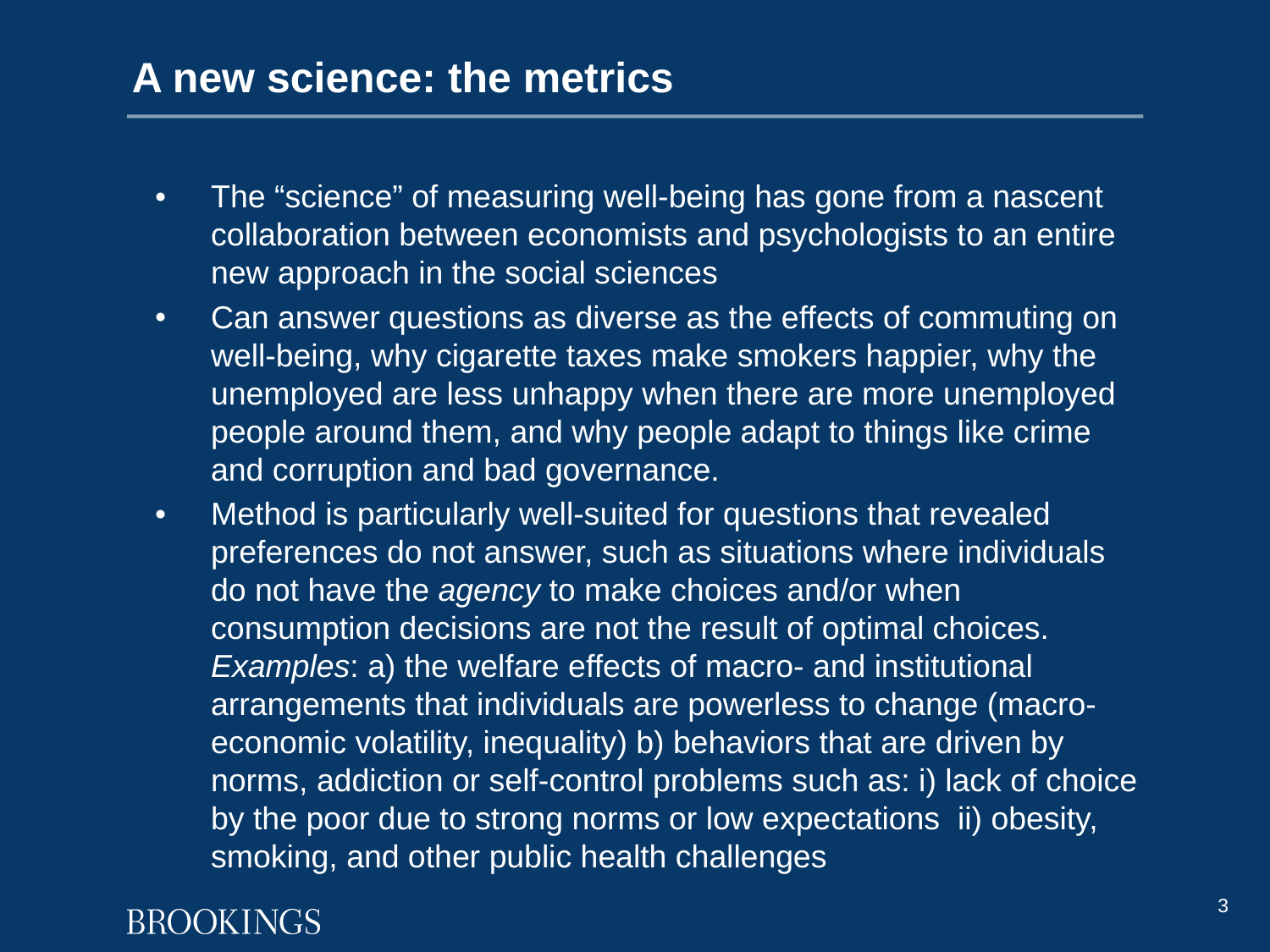

# A new science: the metrics

The “science” of measuring well-being has gone from a nascent collaboration between economists and psychologists to an entire new approach in the social sciences
Can answer questions as diverse as the effects of commuting on well-being, why cigarette taxes make smokers happier, why the unemployed are less unhappy when there are more unemployed people around them, and why people adapt to things like crime and corruption and bad governance.
Method is particularly well-suited for questions that revealed preferences do not answer, such as situations where individuals do not have the agency to make choices and/or when consumption decisions are not the result of optimal choices. Examples: a) the welfare effects of macro- and institutional arrangements that individuals are powerless to change (macro-economic volatility, inequality) b) behaviors that are driven by norms, addiction or self-control problems such as: i) lack of choice by the poor due to strong norms or low expectations  ii) obesity, smoking, and other public health challenges